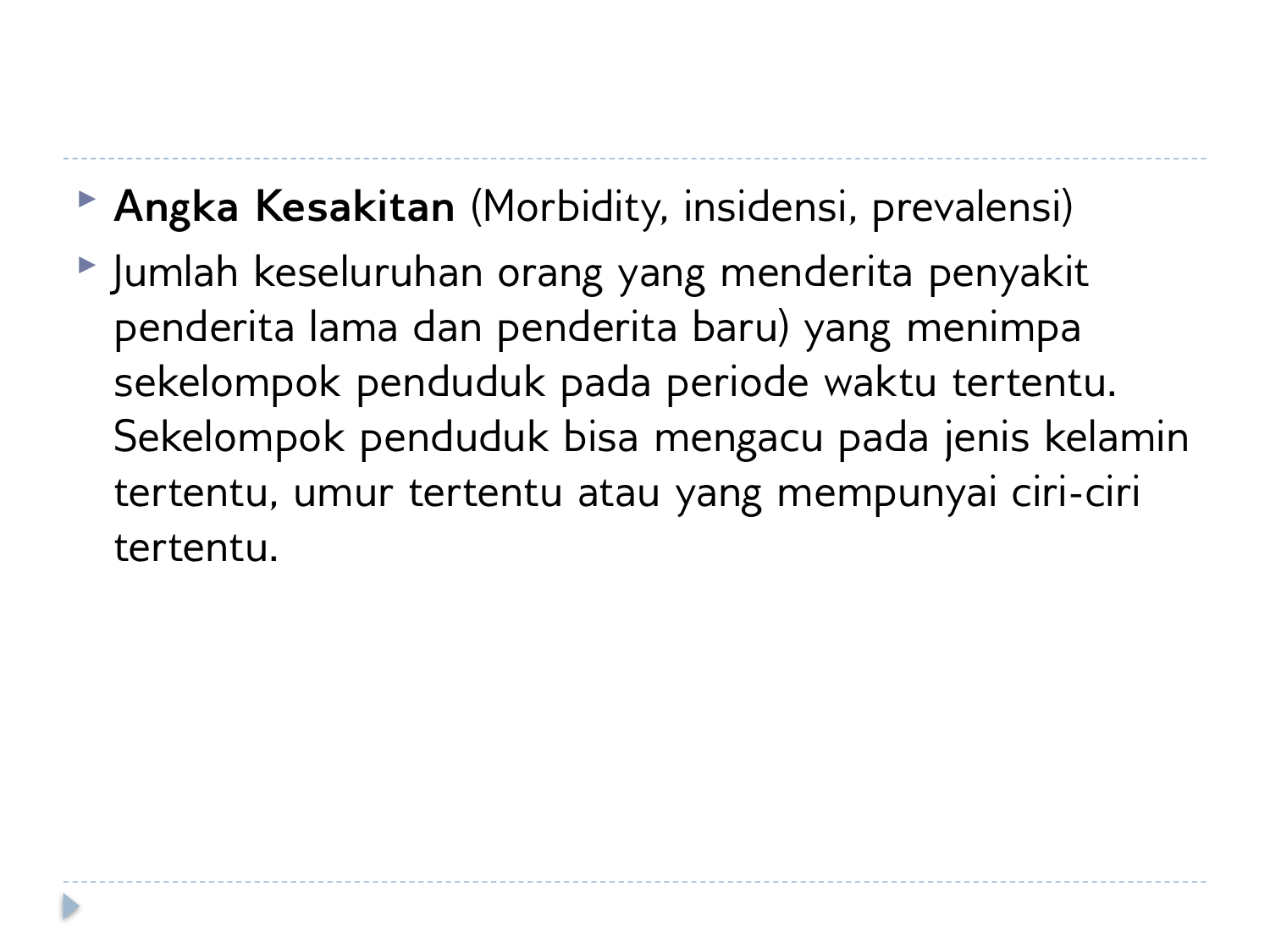

#
Angka Kesakitan (Morbidity, insidensi, prevalensi)
Jumlah keseluruhan orang yang menderita penyakit penderita lama dan penderita baru) yang menimpa sekelompok penduduk pada periode waktu tertentu. Sekelompok penduduk bisa mengacu pada jenis kelamin tertentu, umur tertentu atau yang mempunyai ciri-ciri tertentu.